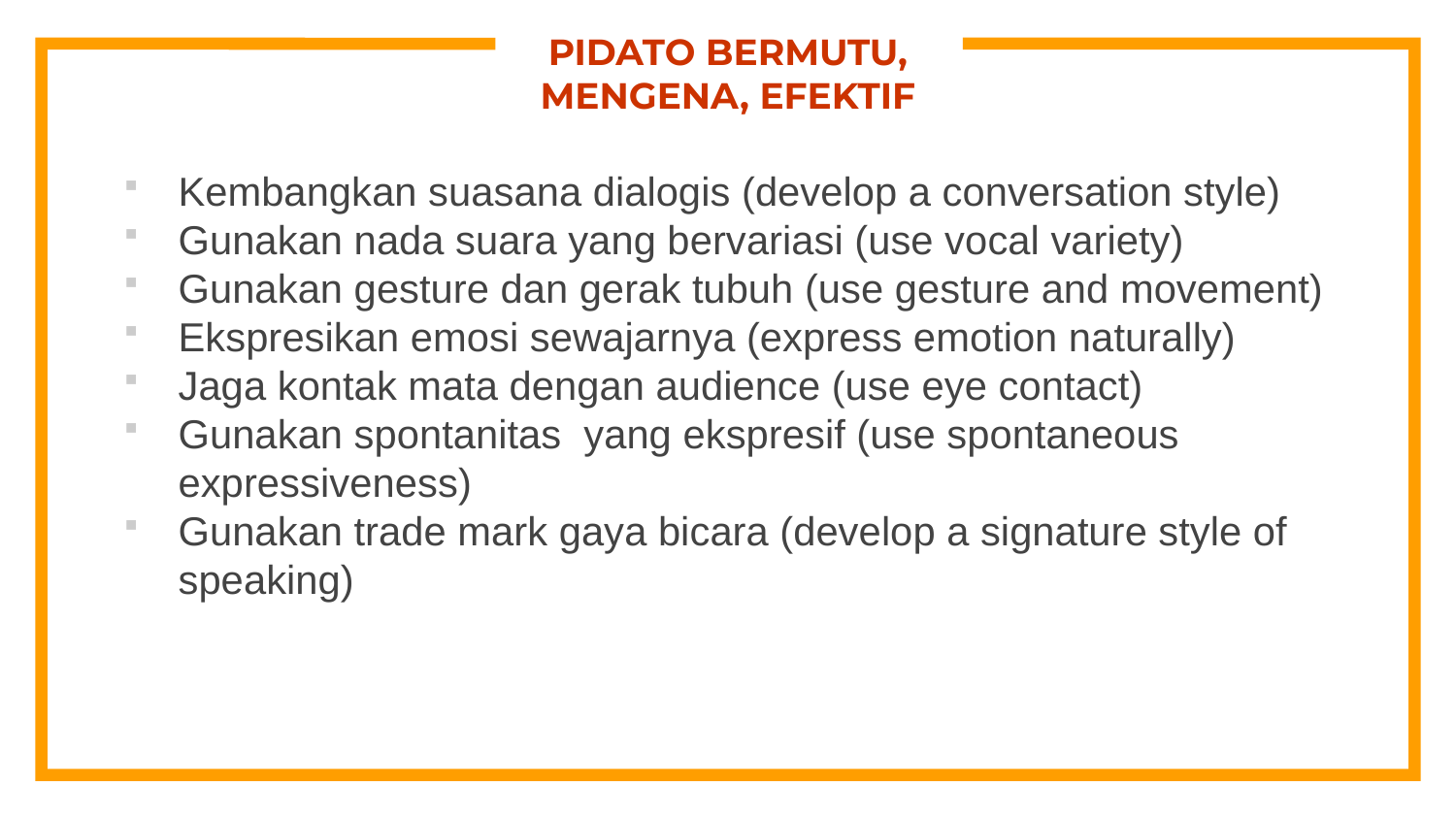

# PIDATO BERMUTU, MENGENA, EFEKTIF
Kembangkan suasana dialogis (develop a conversation style)
Gunakan nada suara yang bervariasi (use vocal variety)
Gunakan gesture dan gerak tubuh (use gesture and movement)
Ekspresikan emosi sewajarnya (express emotion naturally)
Jaga kontak mata dengan audience (use eye contact)
Gunakan spontanitas  yang ekspresif (use spontaneous expressiveness)
Gunakan trade mark gaya bicara (develop a signature style of speaking)